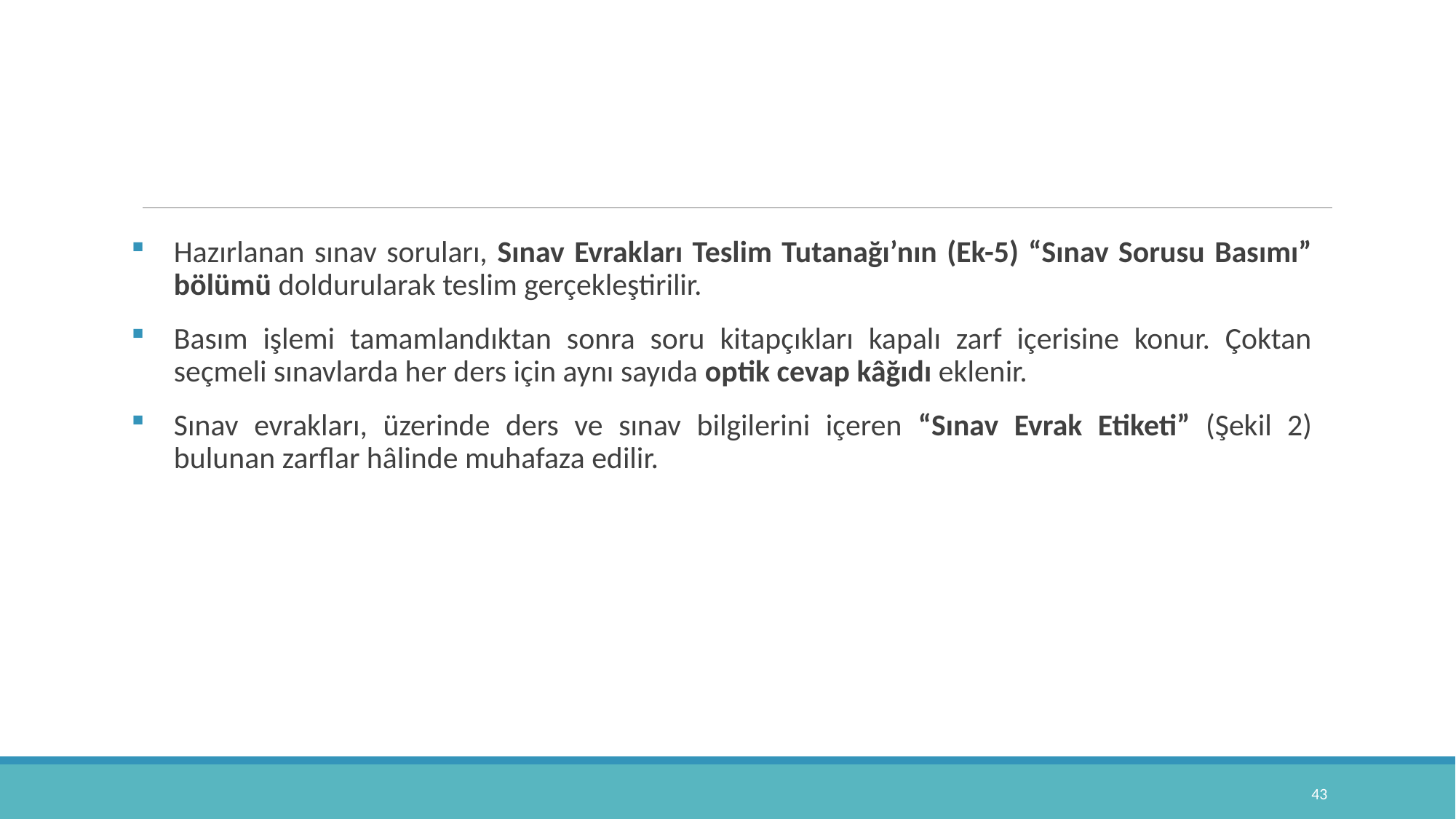

#
Hazırlanan sınav soruları, Sınav Evrakları Teslim Tutanağı’nın (Ek-5) “Sınav Sorusu Basımı” bölümü doldurularak teslim gerçekleştirilir.
Basım işlemi tamamlandıktan sonra soru kitapçıkları kapalı zarf içerisine konur. Çoktan seçmeli sınavlarda her ders için aynı sayıda optik cevap kâğıdı eklenir.
Sınav evrakları, üzerinde ders ve sınav bilgilerini içeren “Sınav Evrak Etiketi” (Şekil 2) bulunan zarflar hâlinde muhafaza edilir.

43